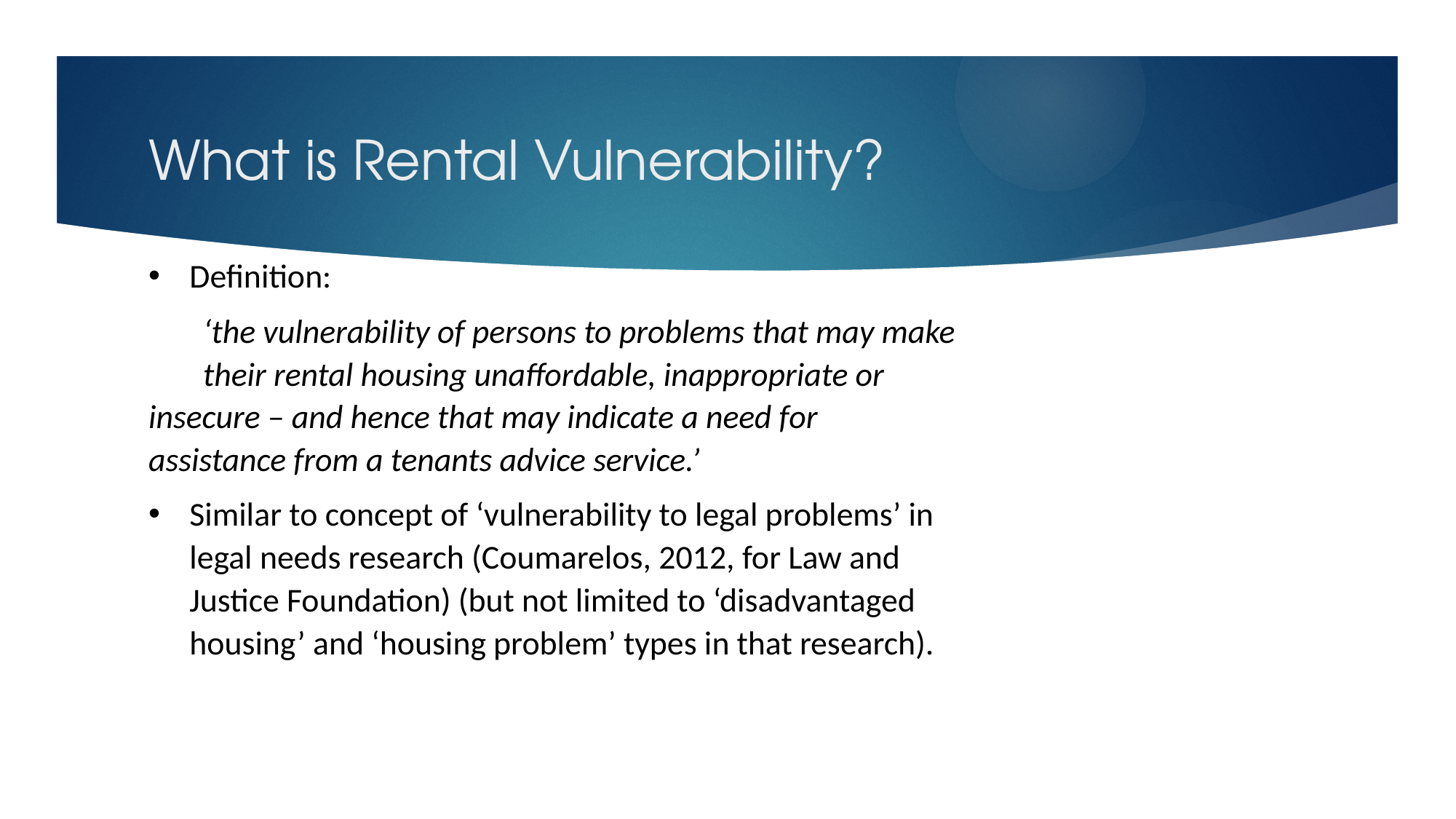

# What is Rental Vulnerability?
Definition:
	‘the vulnerability of persons to problems that may make     	their rental housing unaffordable, inappropriate or 	insecure – and hence that may indicate a need for 	assistance from a tenants advice service.’
Similar to concept of ‘vulnerability to legal problems’ in legal needs research (Coumarelos, 2012, for Law and Justice Foundation) (but not limited to ‘disadvantaged housing’ and ‘housing problem’ types in that research).